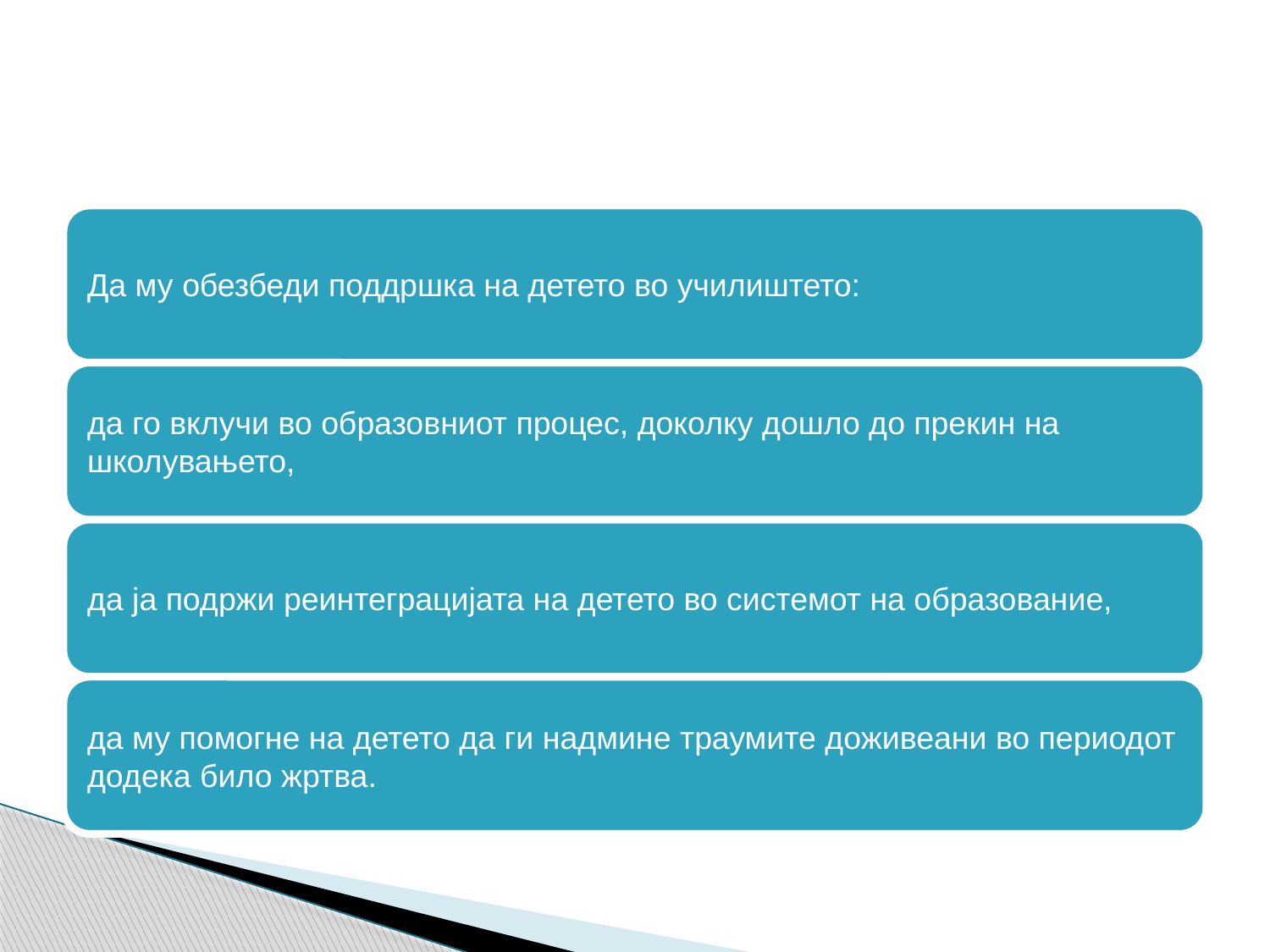

Да му обезбеди поддршка на детето во училиштето:
да го вклучи во образовниот процес, доколку дошло до прекин на школувањето,
да ја подржи реинтеграцијата на детето во системот на образование,
да му помогне на детето да ги надмине траумите доживеани во периодот додека било жртва.